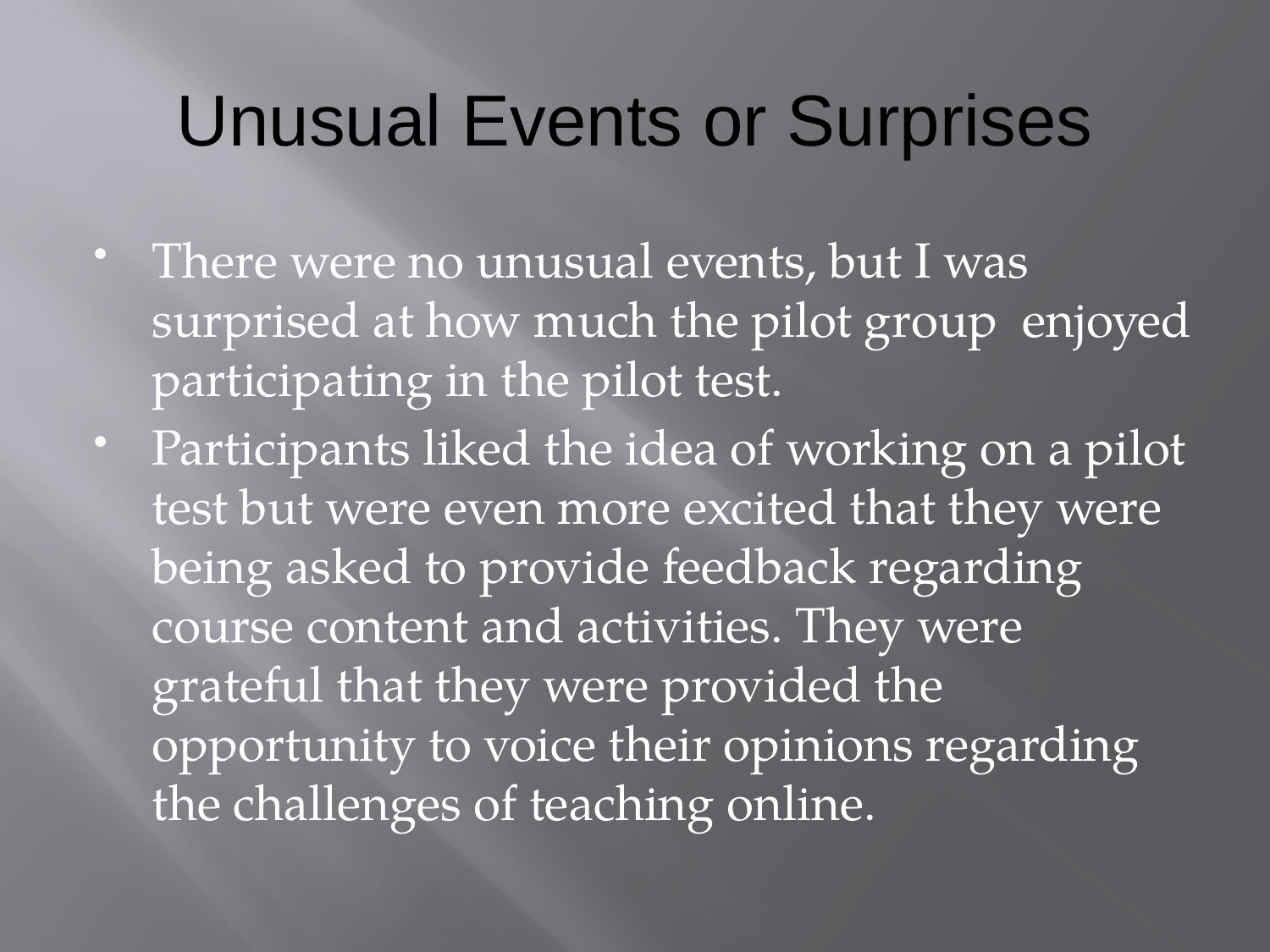

# Unusual Events or Surprises
There were no unusual events, but I was surprised at how much the pilot group  enjoyed participating in the pilot test.
Participants liked the idea of working on a pilot test but were even more excited that they were being asked to provide feedback regarding course content and activities. They were grateful that they were provided the opportunity to voice their opinions regarding the challenges of teaching online.